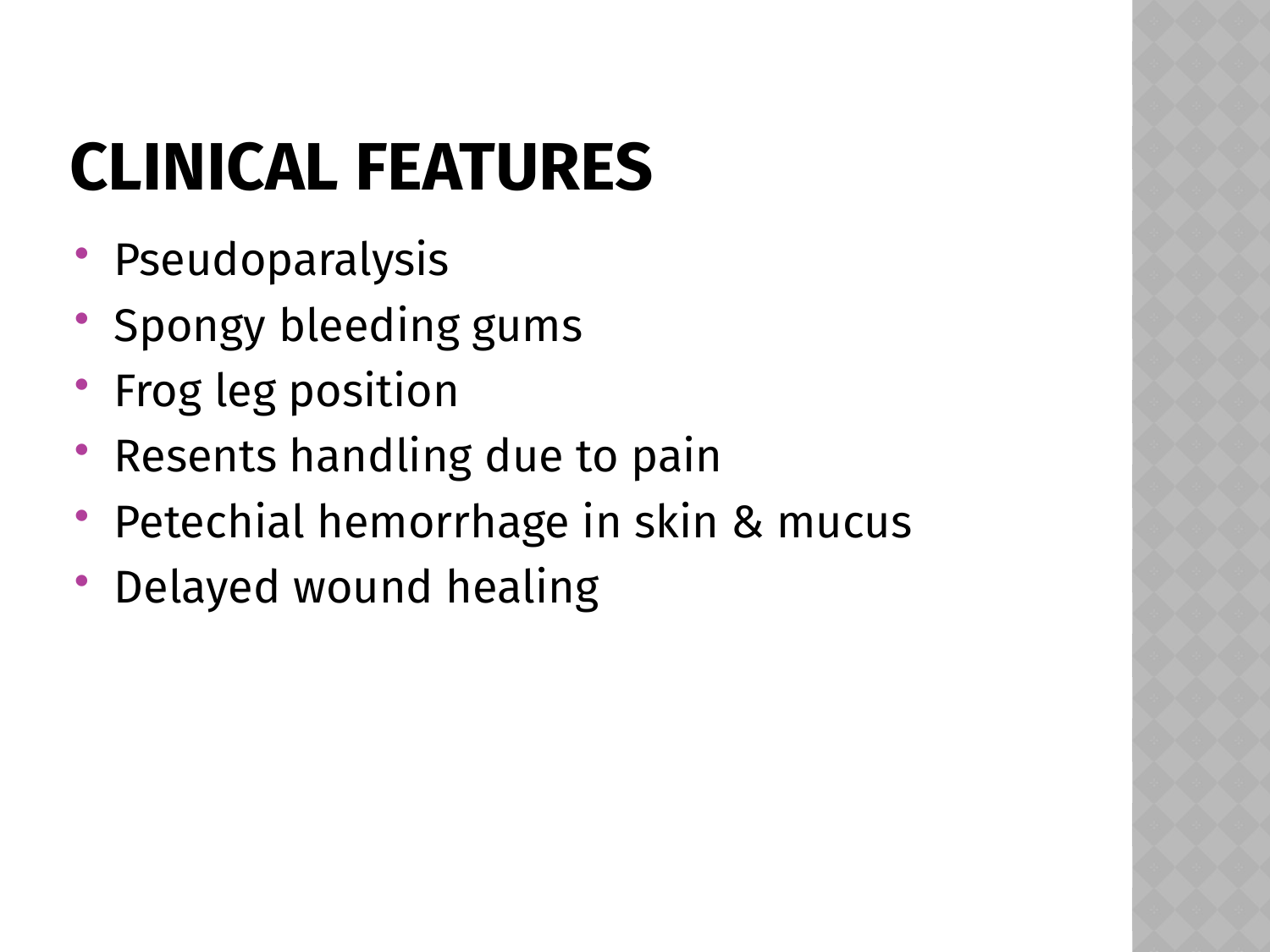

# Clinical features
Pseudoparalysis
Spongy bleeding gums
Frog leg position
Resents handling due to pain
Petechial hemorrhage in skin & mucus
Delayed wound healing